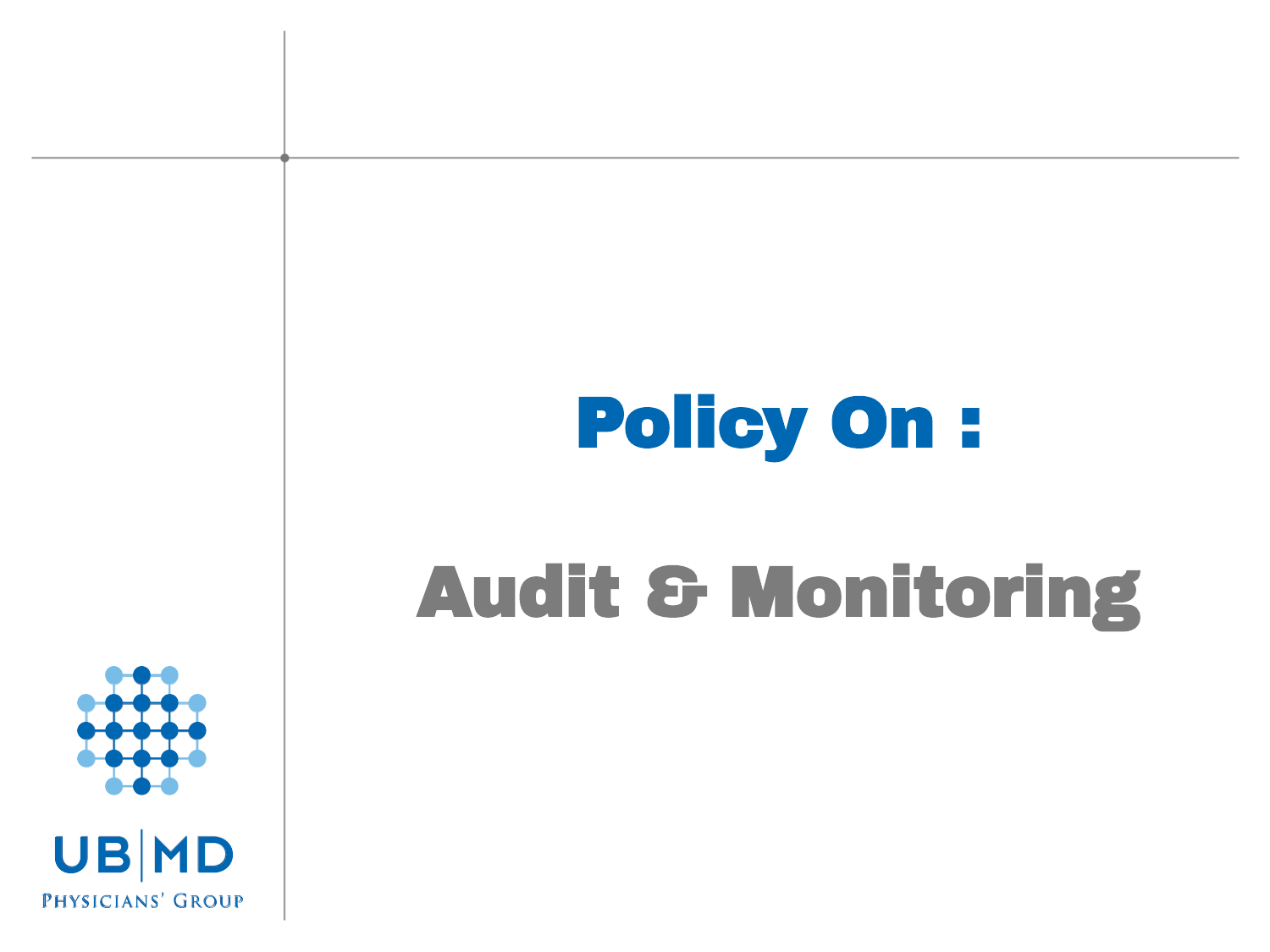

# Policy On : Audit & Monitoring